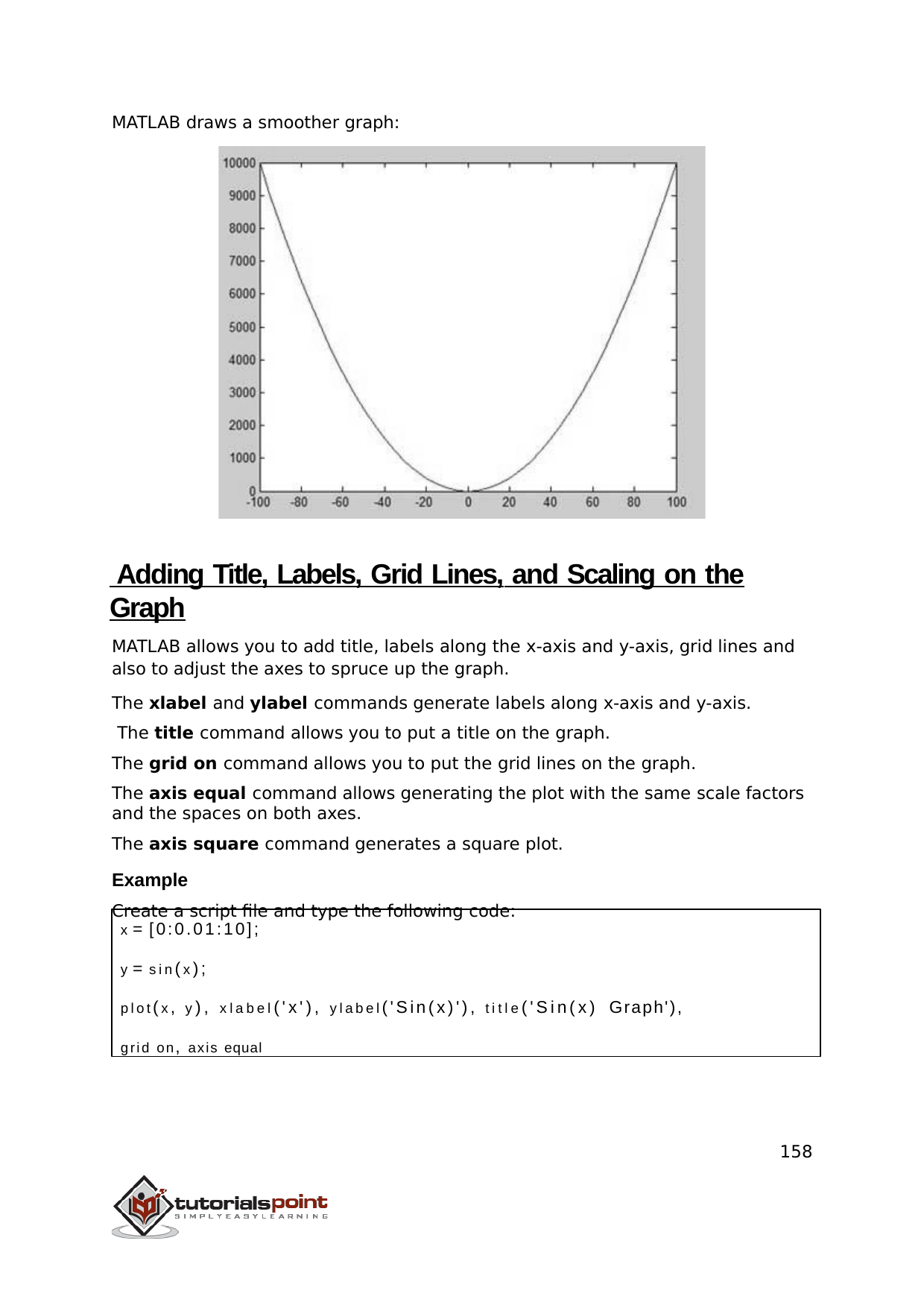

MATLAB draws a smoother graph:

 Adding Title, Labels, Grid Lines, and Scaling on the Graph
MATLAB allows you to add title, labels along the x-axis and y-axis, grid lines and  also to adjust the axes to spruce up the graph.
The xlabel and ylabel commands generate labels along x-axis and y-axis.  The title command allows you to put a title on the graph.
The grid on command allows you to put the grid lines on the graph.
The axis equal command allows generating the plot with the same scale factors  and the spaces on both axes.
The axis square command generates a square plot.
Example
Create a script file and type the following code:
x = [0:0.01:10];

y = sin(x);

plot(x, y), xlabel('x'), ylabel('Sin(x)'), title('Sin(x) Graph'),

grid on, axis equal
158